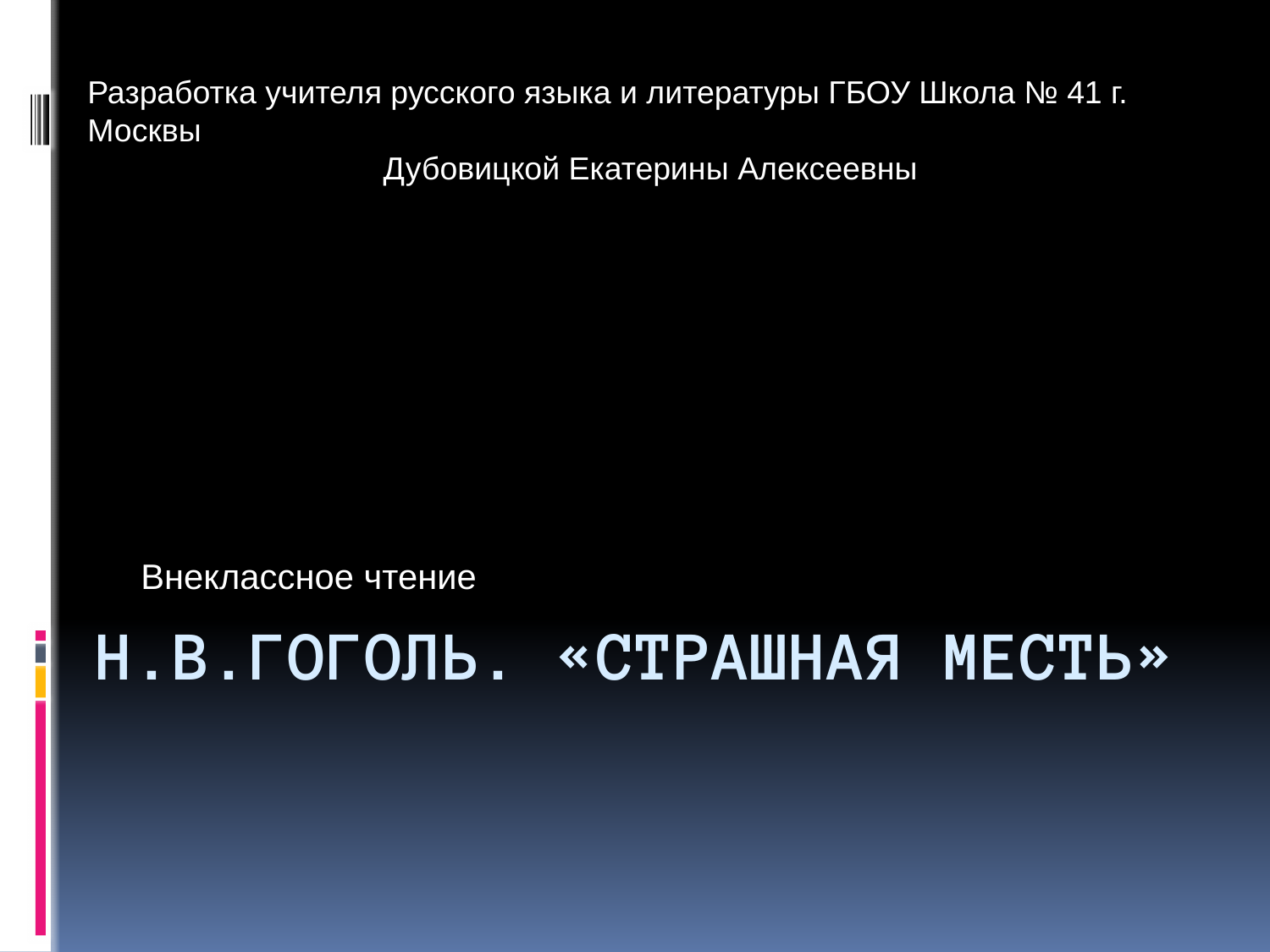

Разработка учителя русского языка и литературы ГБОУ Школа № 41 г. Москвы
Дубовицкой Екатерины Алексеевны
Внеклассное чтение
# Н.В.гоголь. «Страшная Месть»